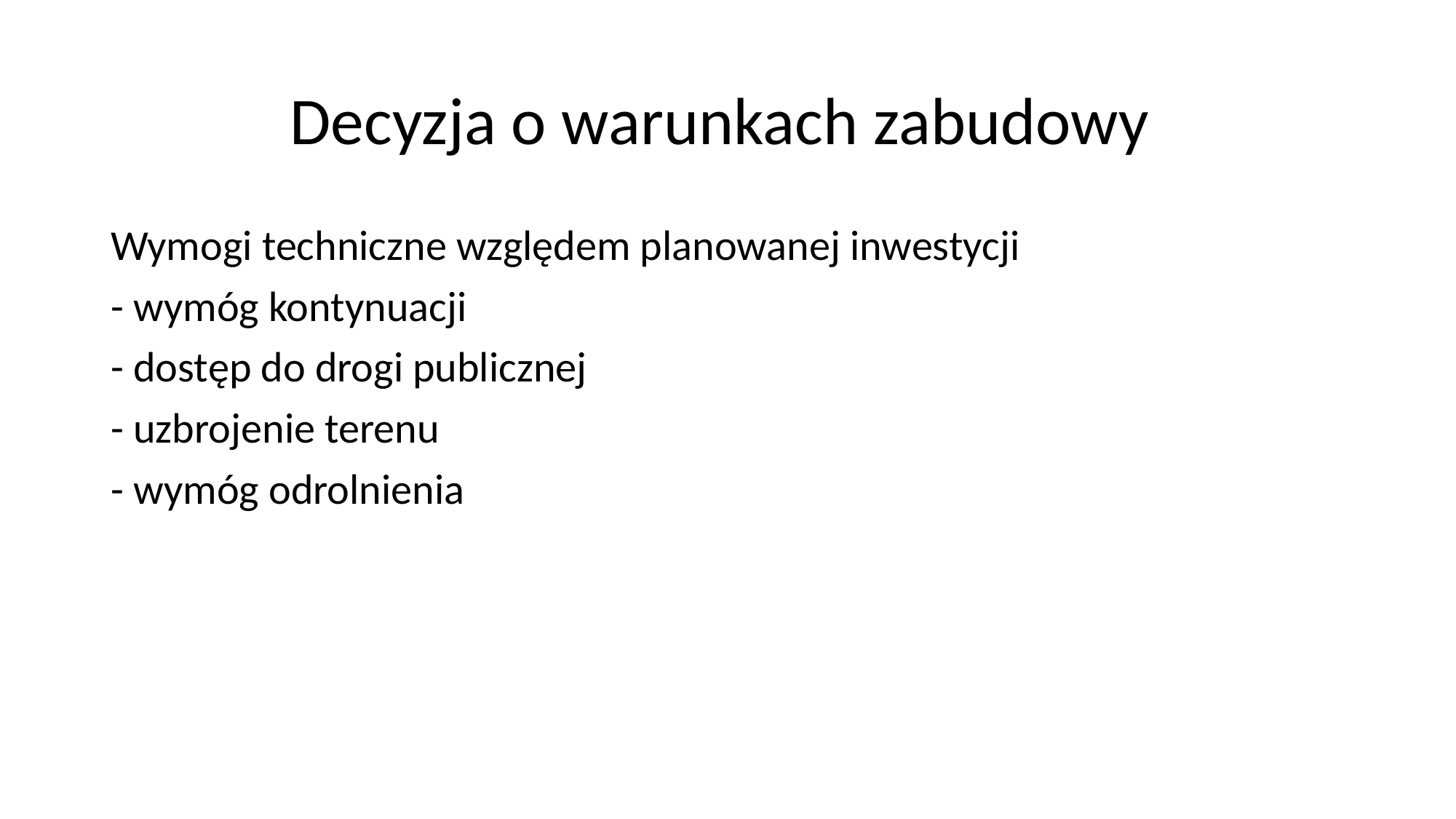

# Decyzja o warunkach zabudowy
Wymogi techniczne względem planowanej inwestycji
- wymóg kontynuacji
- dostęp do drogi publicznej
- uzbrojenie terenu
- wymóg odrolnienia